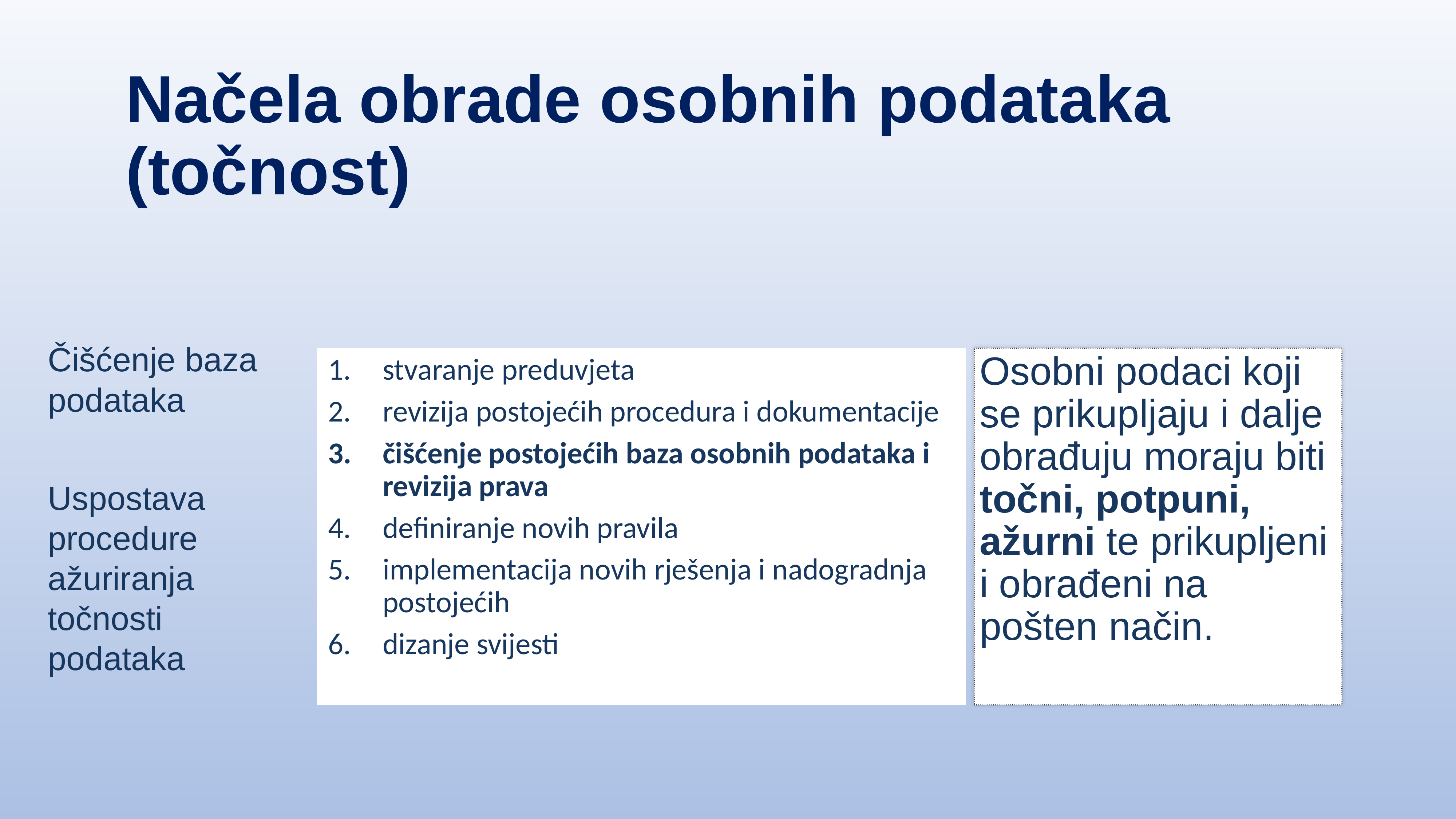

Načela obrade osobnih podataka (točnost)
Čišćenje baza podataka

Uspostava procedure ažuriranja točnosti podataka
stvaranje preduvjeta
revizija postojećih procedura i dokumentacije
čišćenje postojećih baza osobnih podataka i revizija prava
definiranje novih pravila
implementacija novih rješenja i nadogradnja postojećih
dizanje svijesti
Osobni podaci koji se prikupljaju i dalje  obrađuju moraju biti točni, potpuni, ažurni te prikupljeni i obrađeni na  pošten način.